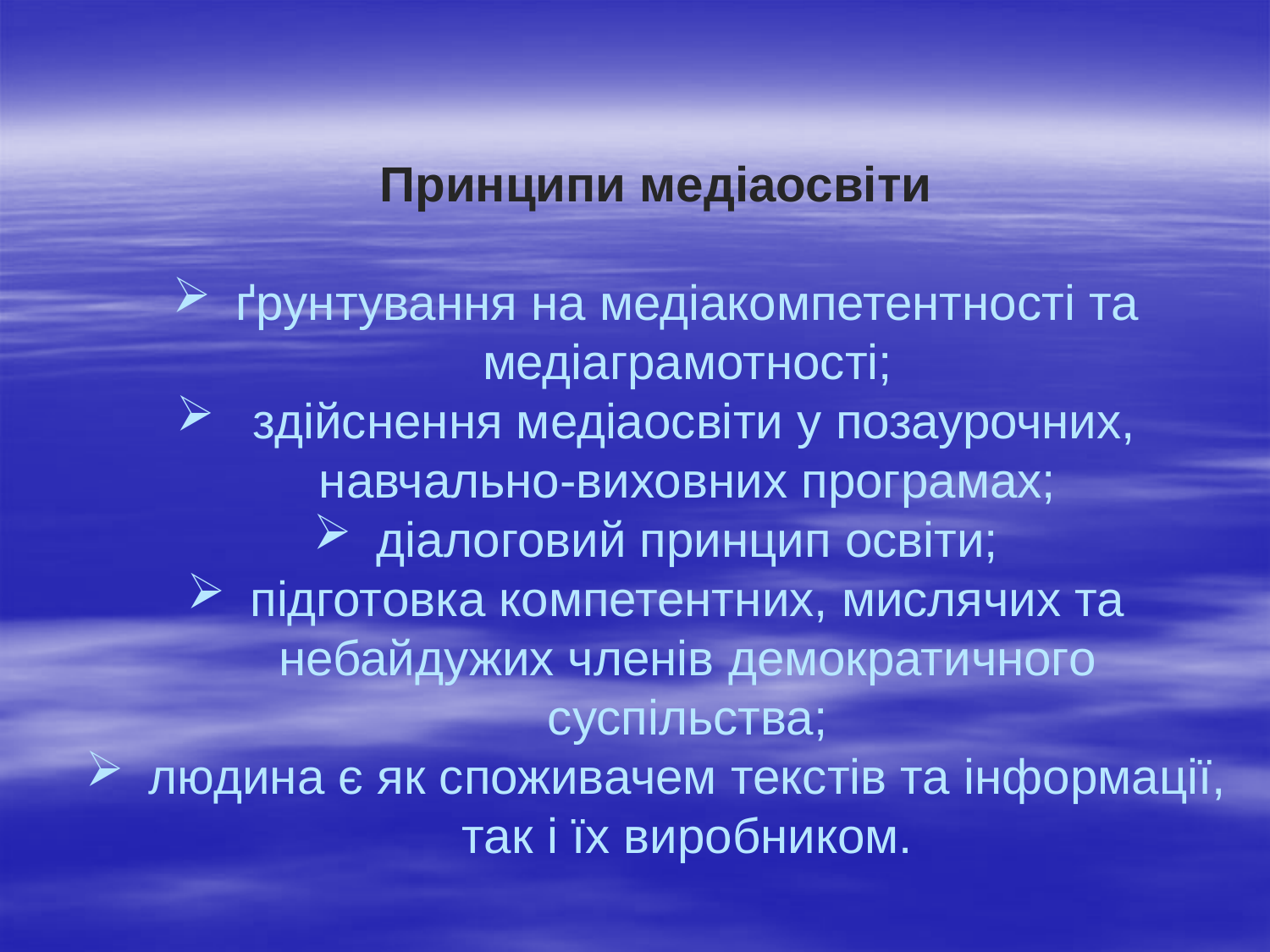

Принципи медіаосвіти

ґрунтування на медіакомпетентності та медіаграмотності;
 здійснення медіаосвіти у позаурочних, навчально-виховних програмах;
діалоговий принцип освіти;
підготовка компетентних, мислячих та небайдужих членів демократичного суспільства;
людина є як споживачем текстів та інформації, так і їх виробником.